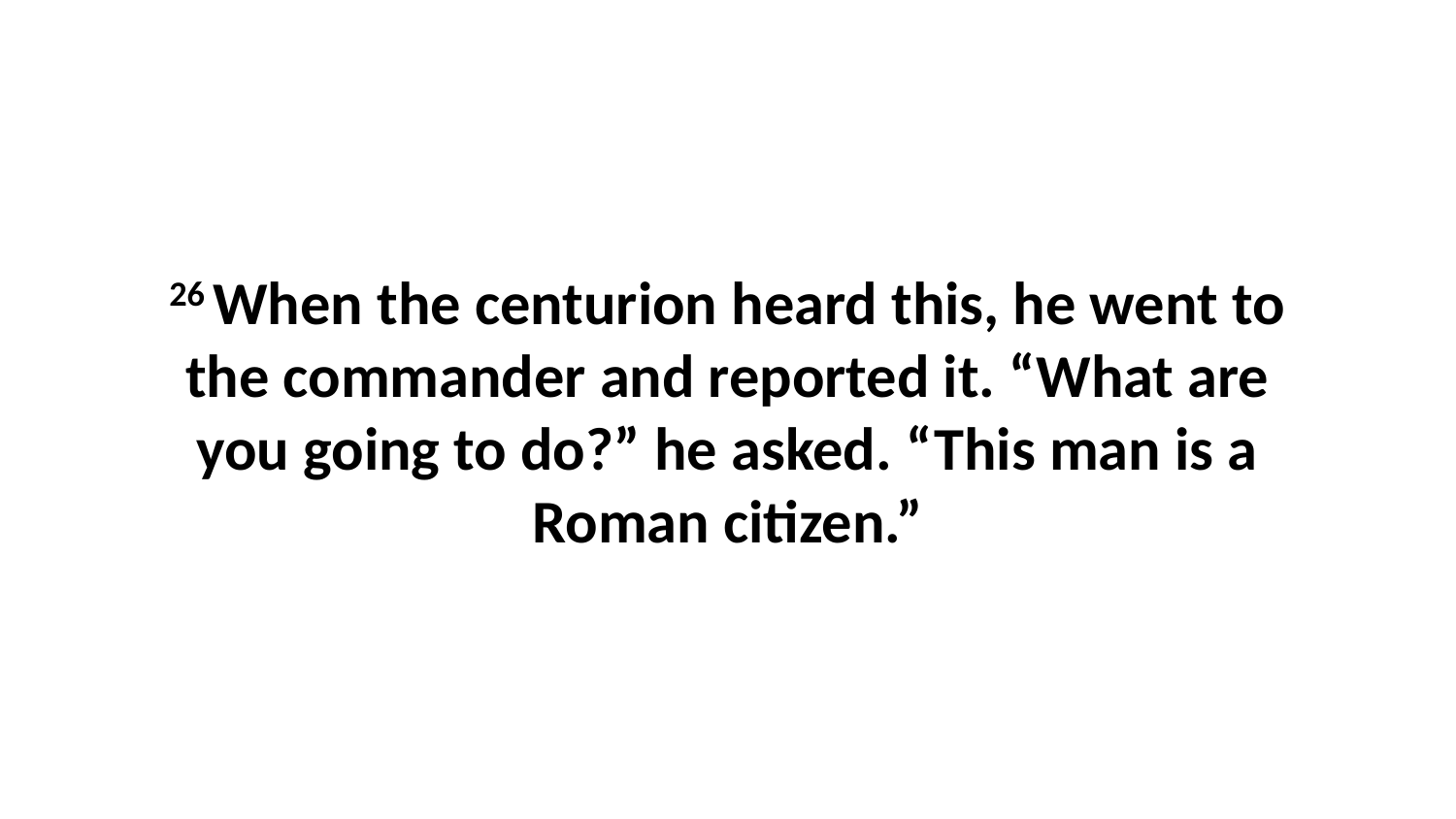

26 When the centurion heard this, he went to the commander and reported it. “What are you going to do?” he asked. “This man is a Roman citizen.”